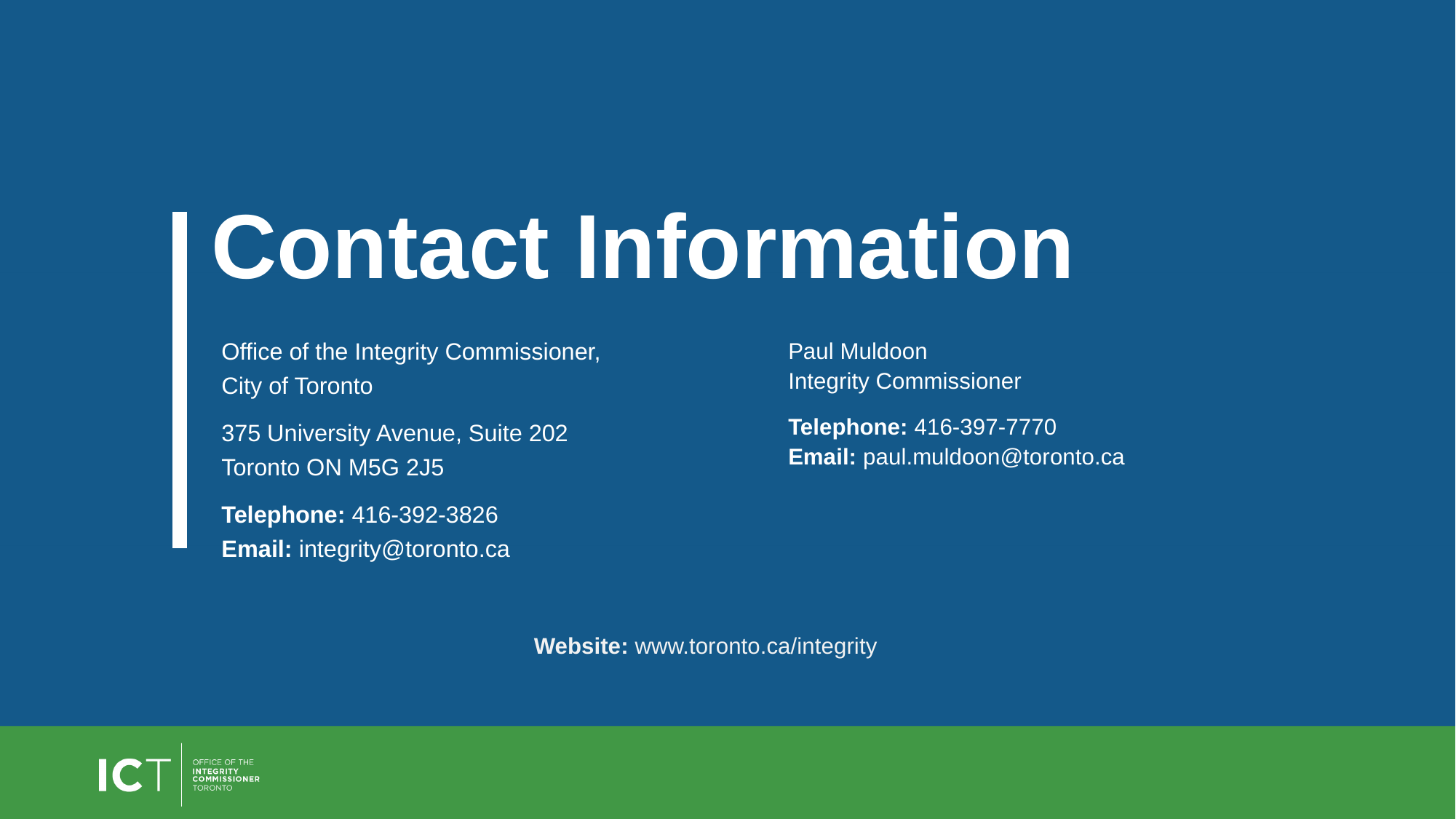

# Contact Information
Office of the Integrity Commissioner,
City of Toronto
375 University Avenue, Suite 202
Toronto ON M5G 2J5
Telephone: 416-392-3826
Email: integrity@toronto.ca
Paul Muldoon
Integrity Commissioner
Telephone: 416-397-7770
Email: paul.muldoon@toronto.ca
Website: www.toronto.ca/integrity